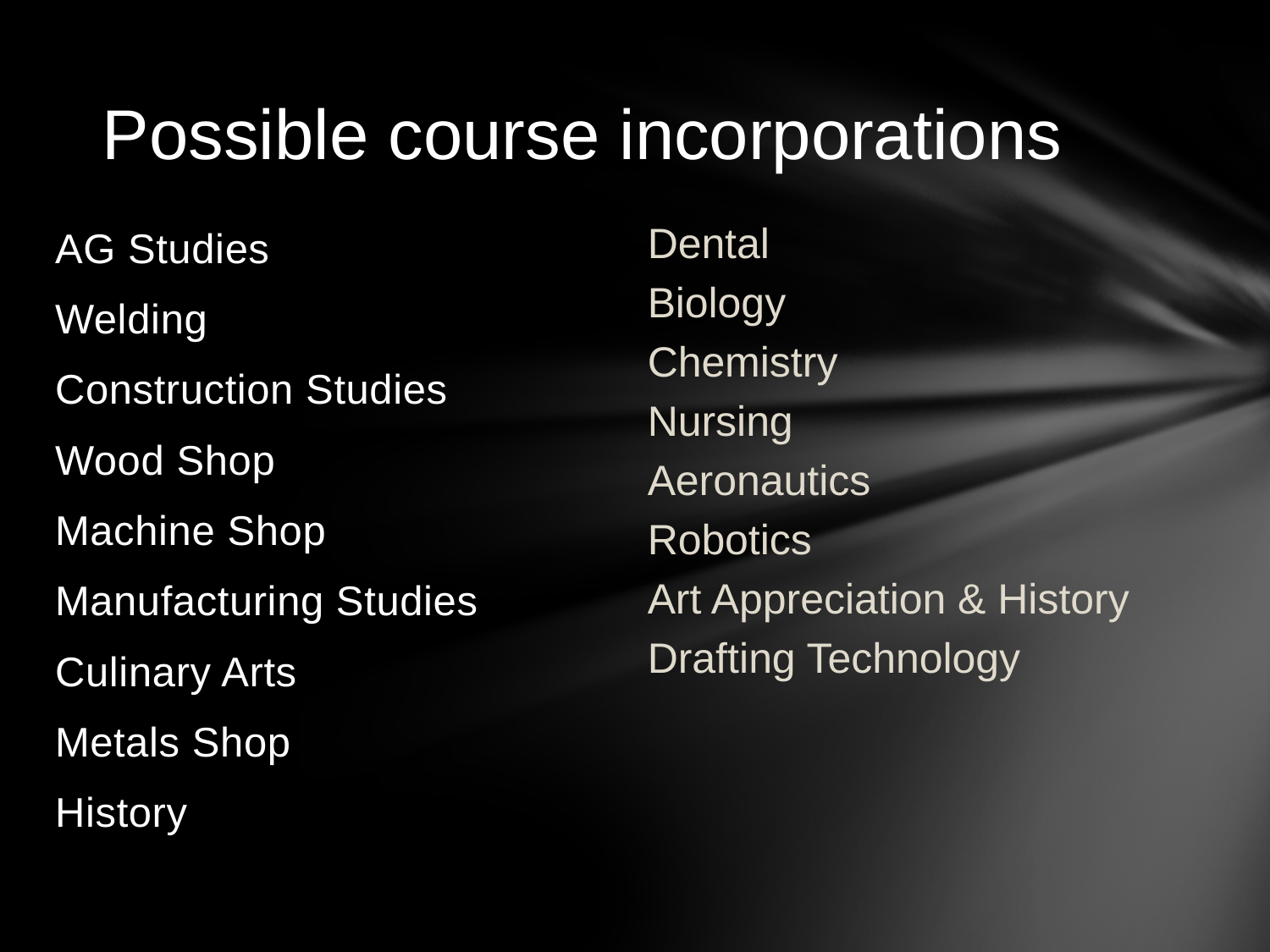

# Possible course incorporations
Dental
Biology
Chemistry
Nursing
Aeronautics
Robotics
Art Appreciation & History
Drafting Technology
AG Studies
Welding
Construction Studies
Wood Shop
Machine Shop
Manufacturing Studies
Culinary Arts
Metals Shop
History